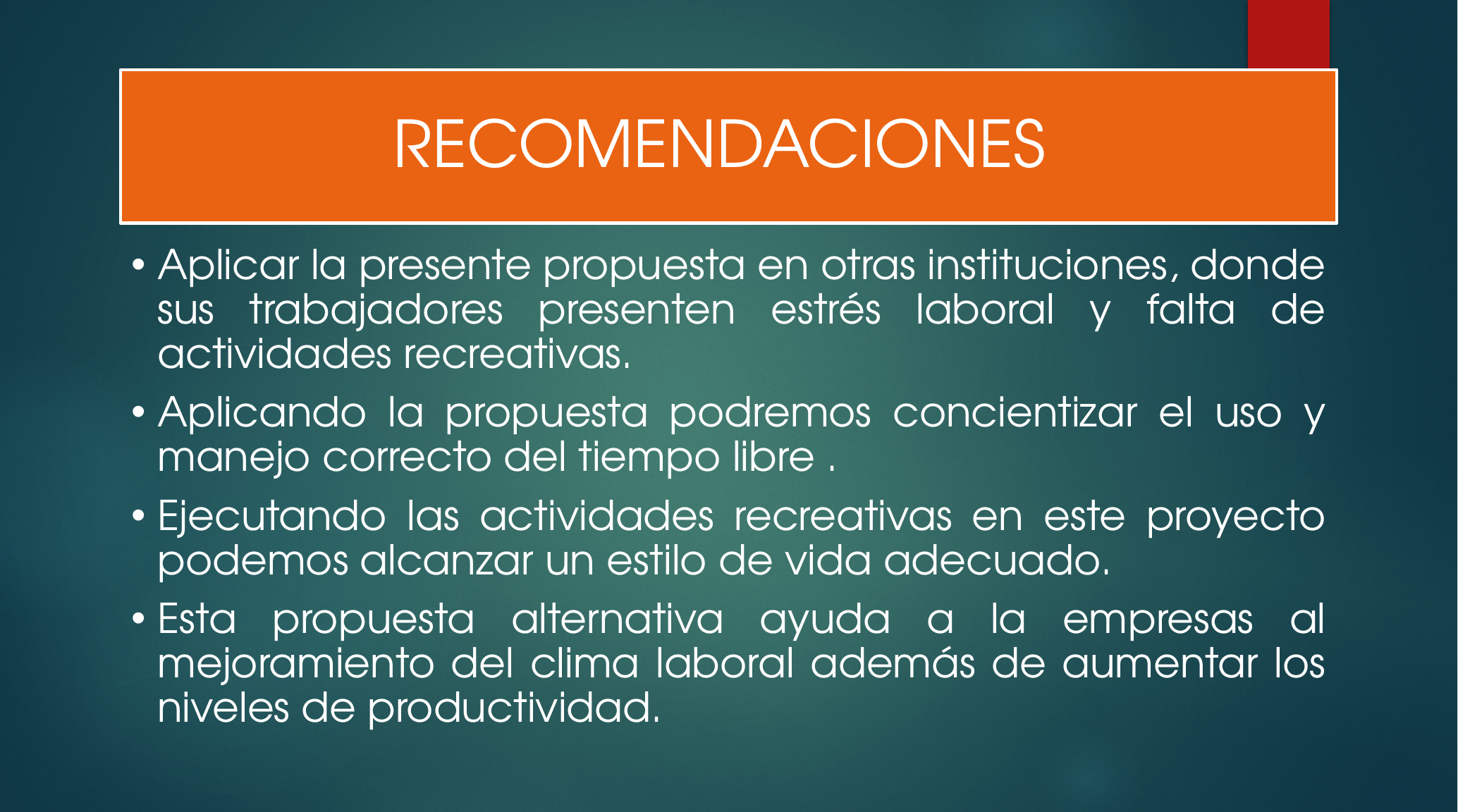

RECOMENDACIONES
Aplicar la presente propuesta en otras instituciones, donde sus trabajadores presenten estrés laboral y falta de actividades recreativas.
Aplicando la propuesta podremos concientizar el uso y manejo correcto del tiempo libre .
Ejecutando las actividades recreativas en este proyecto podemos alcanzar un estilo de vida adecuado.
Esta propuesta alternativa ayuda a la empresas al mejoramiento del clima laboral además de aumentar los niveles de productividad.